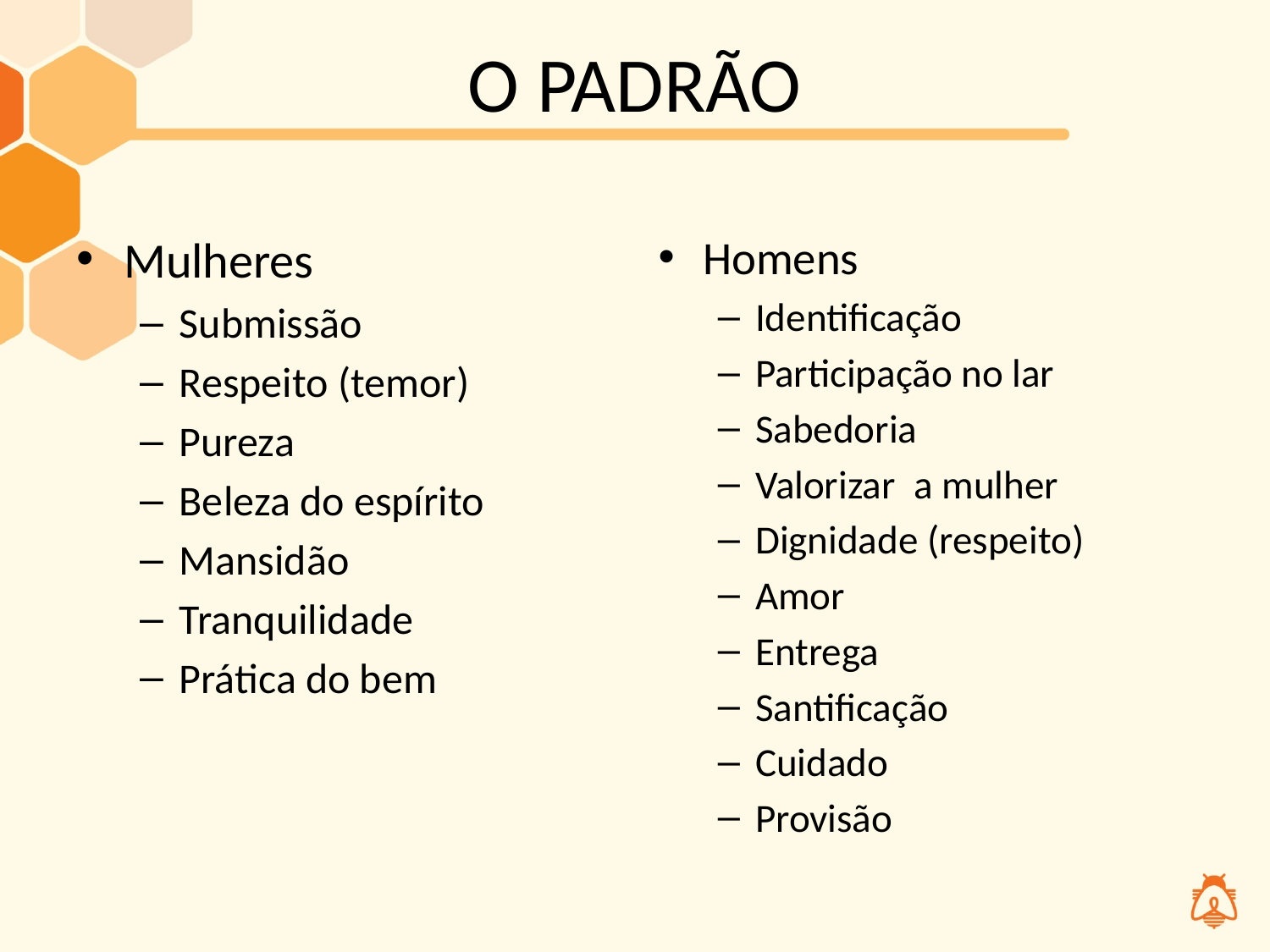

# O PADRÃO
Mulheres
Submissão
Respeito (temor)
Pureza
Beleza do espírito
Mansidão
Tranquilidade
Prática do bem
Homens
Identificação
Participação no lar
Sabedoria
Valorizar  a mulher
Dignidade (respeito)
Amor
Entrega
Santificação
Cuidado
Provisão